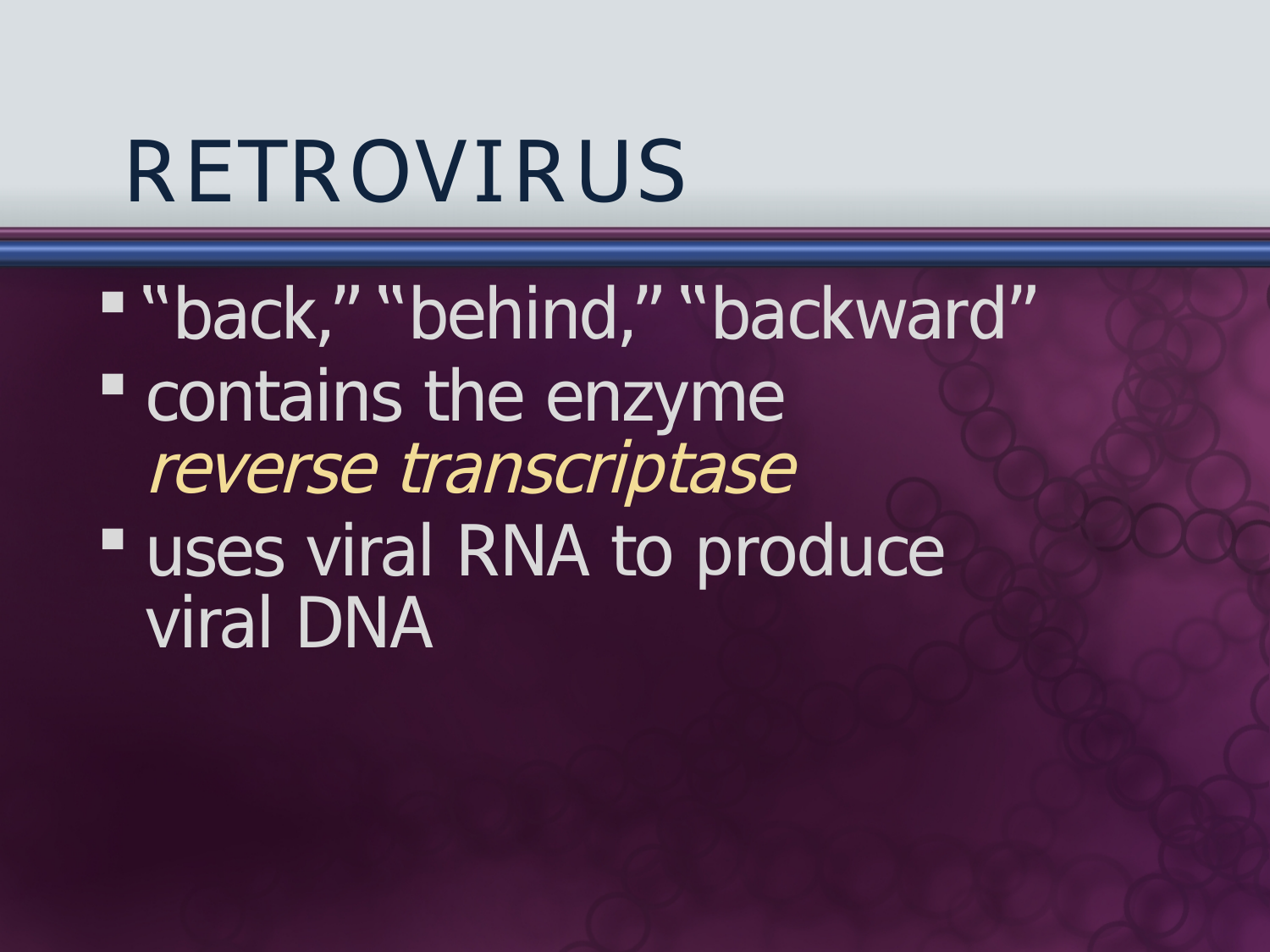

# Retrovirus
“back,” “behind,” “backward”
contains the enzyme
reverse transcriptase
uses viral RNA to produce
viral DNA